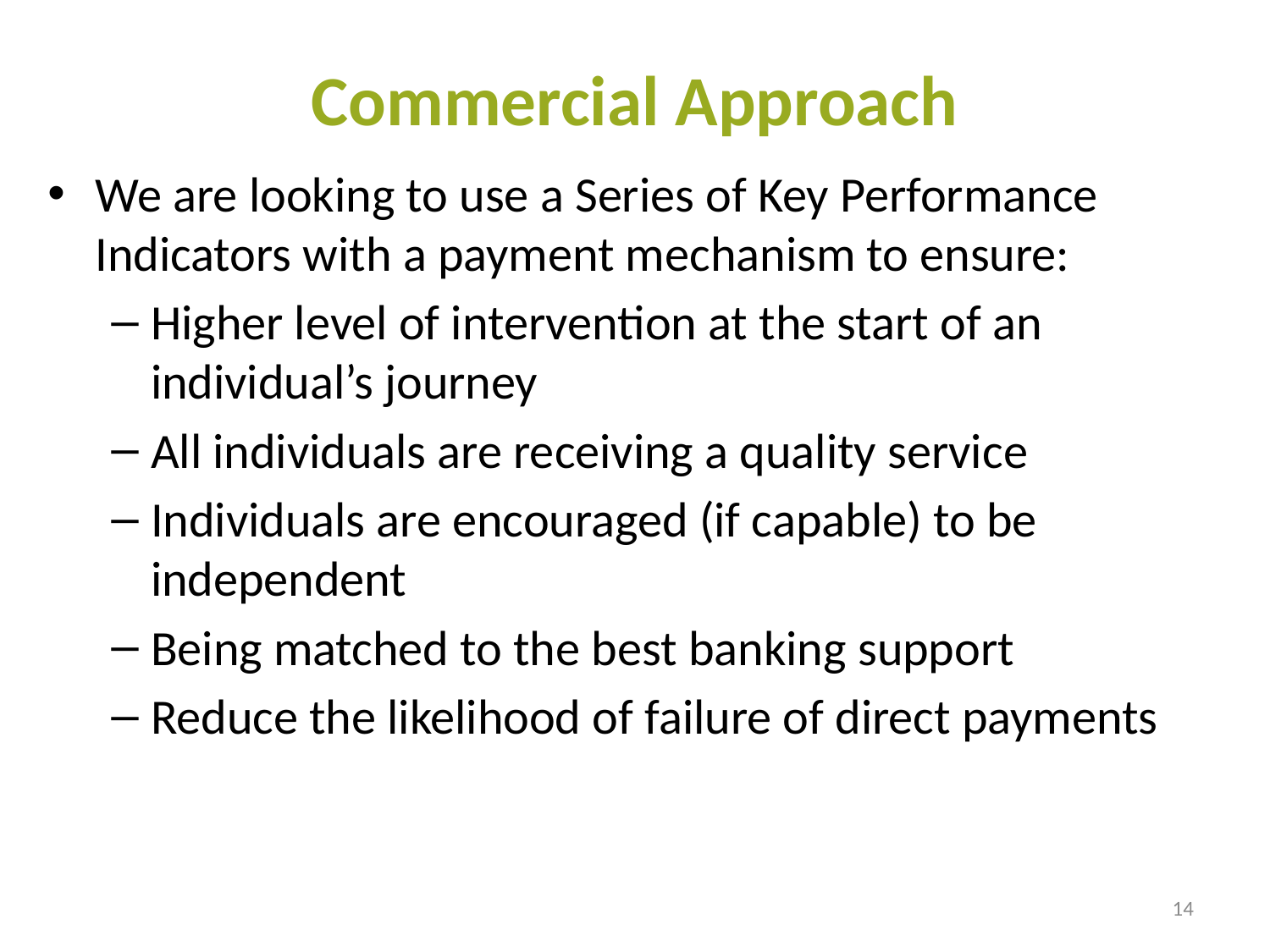

# Commercial Approach
We are looking to use a Series of Key Performance Indicators with a payment mechanism to ensure:
Higher level of intervention at the start of an individual’s journey
All individuals are receiving a quality service
Individuals are encouraged (if capable) to be independent
Being matched to the best banking support
Reduce the likelihood of failure of direct payments

14